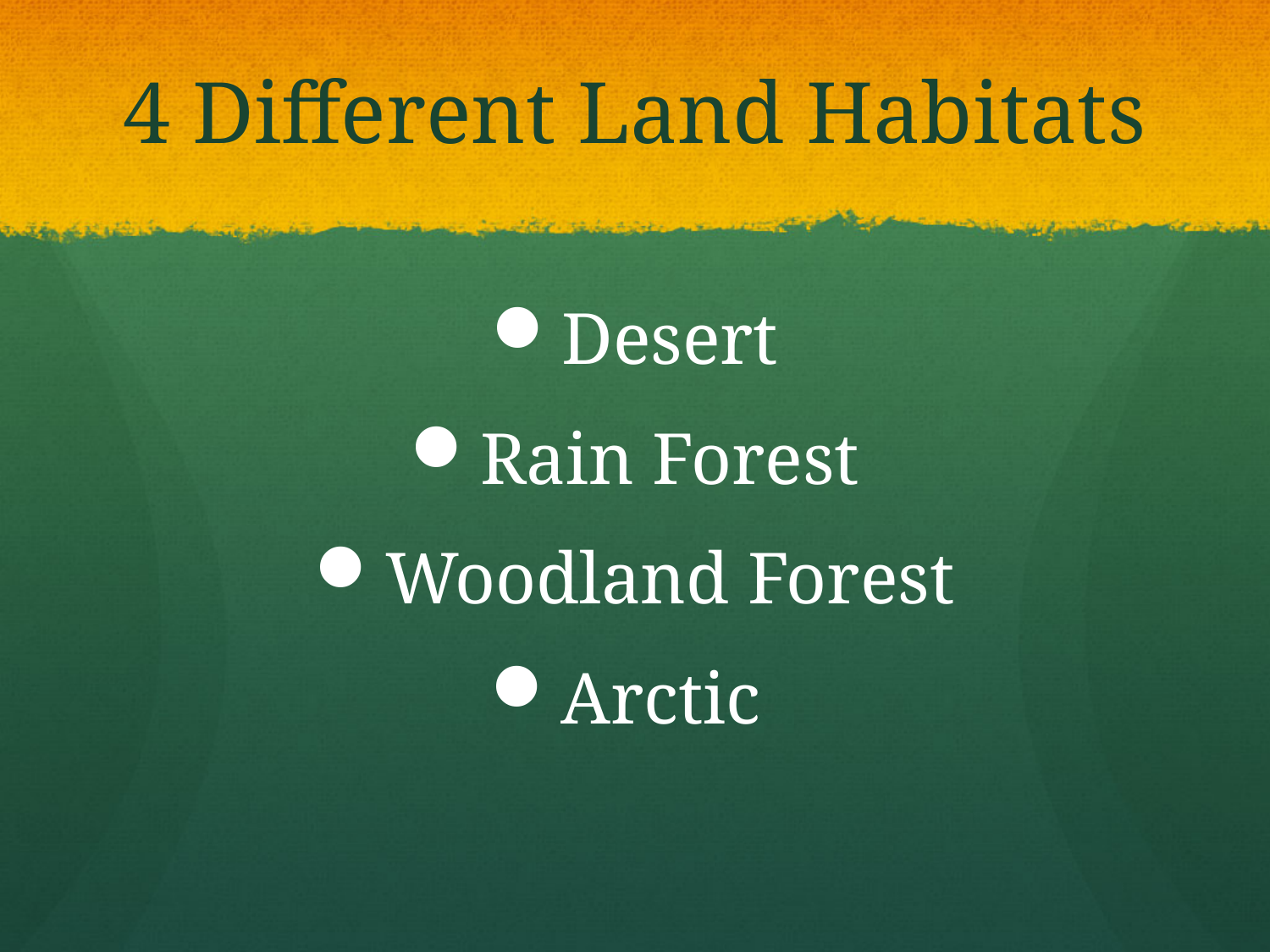

# 4 Different Land Habitats
Desert
Rain Forest
Woodland Forest
Arctic